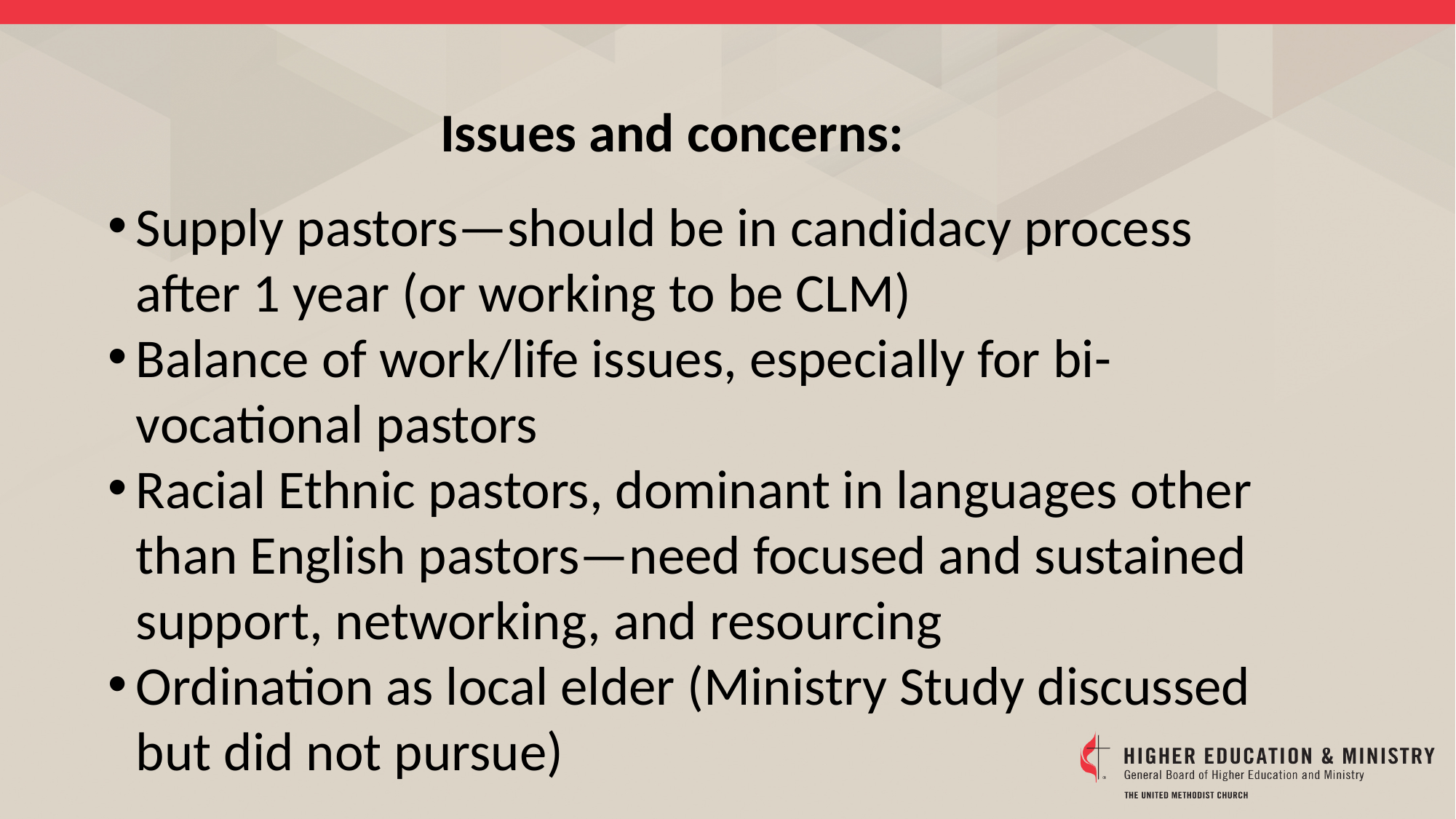

Issues and concerns:

Supply pastors—should be in candidacy process after 1 year (or working to be CLM)
Balance of work/life issues, especially for bi-vocational pastors
Racial Ethnic pastors, dominant in languages other than English pastors—need focused and sustained support, networking, and resourcing
Ordination as local elder (Ministry Study discussed but did not pursue)